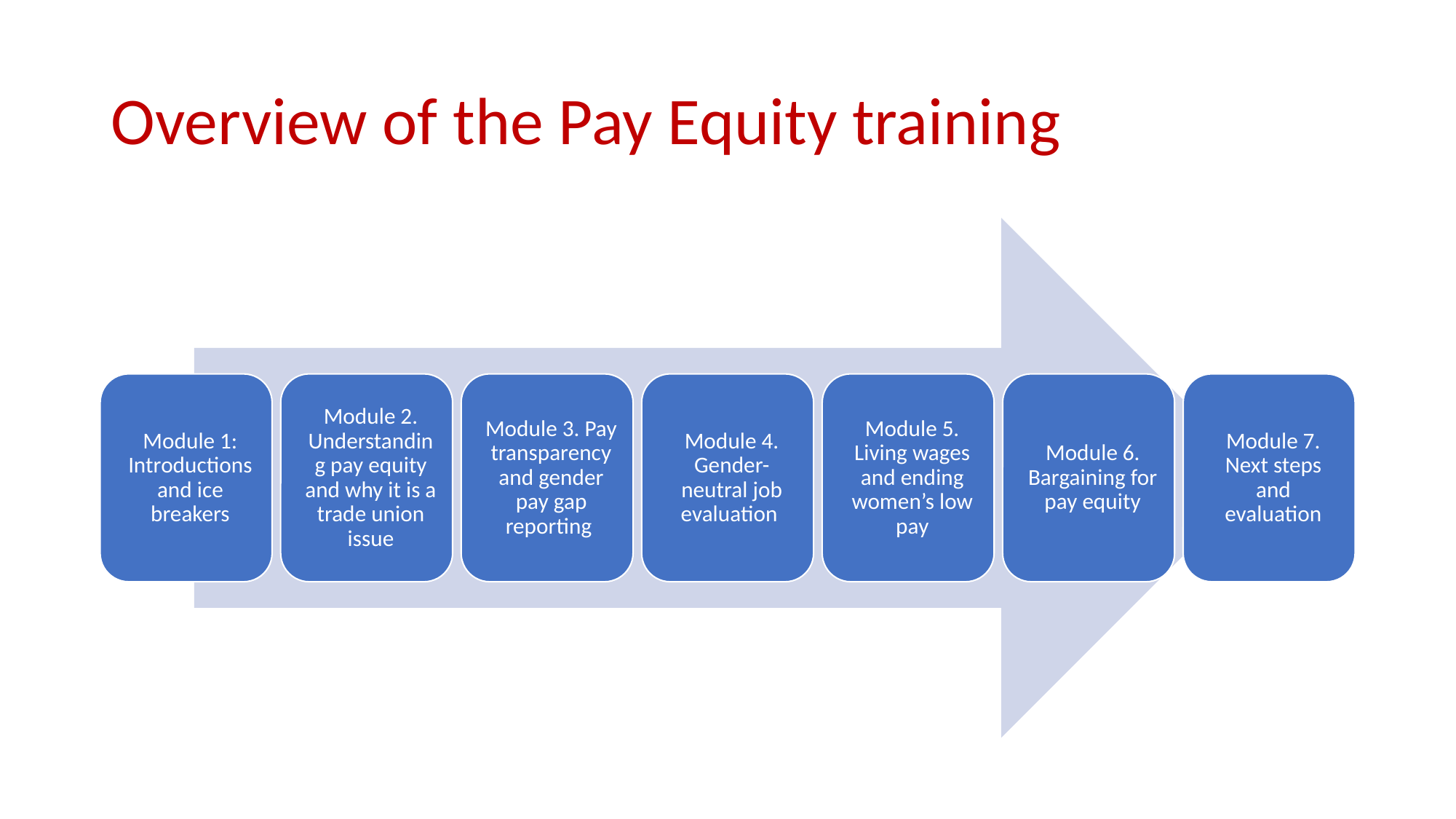

# Overview of the Pay Equity training
Module 1: Introductions and ice breakers
Module 2. Understanding pay equity and why it is a trade union issue
Module 3. Pay transparency and gender pay gap reporting
Module 4. Gender-neutral job evaluation
Module 5. Living wages and ending women’s low pay
Module 6. Bargaining for pay equity
Module 7. Next steps and evaluation